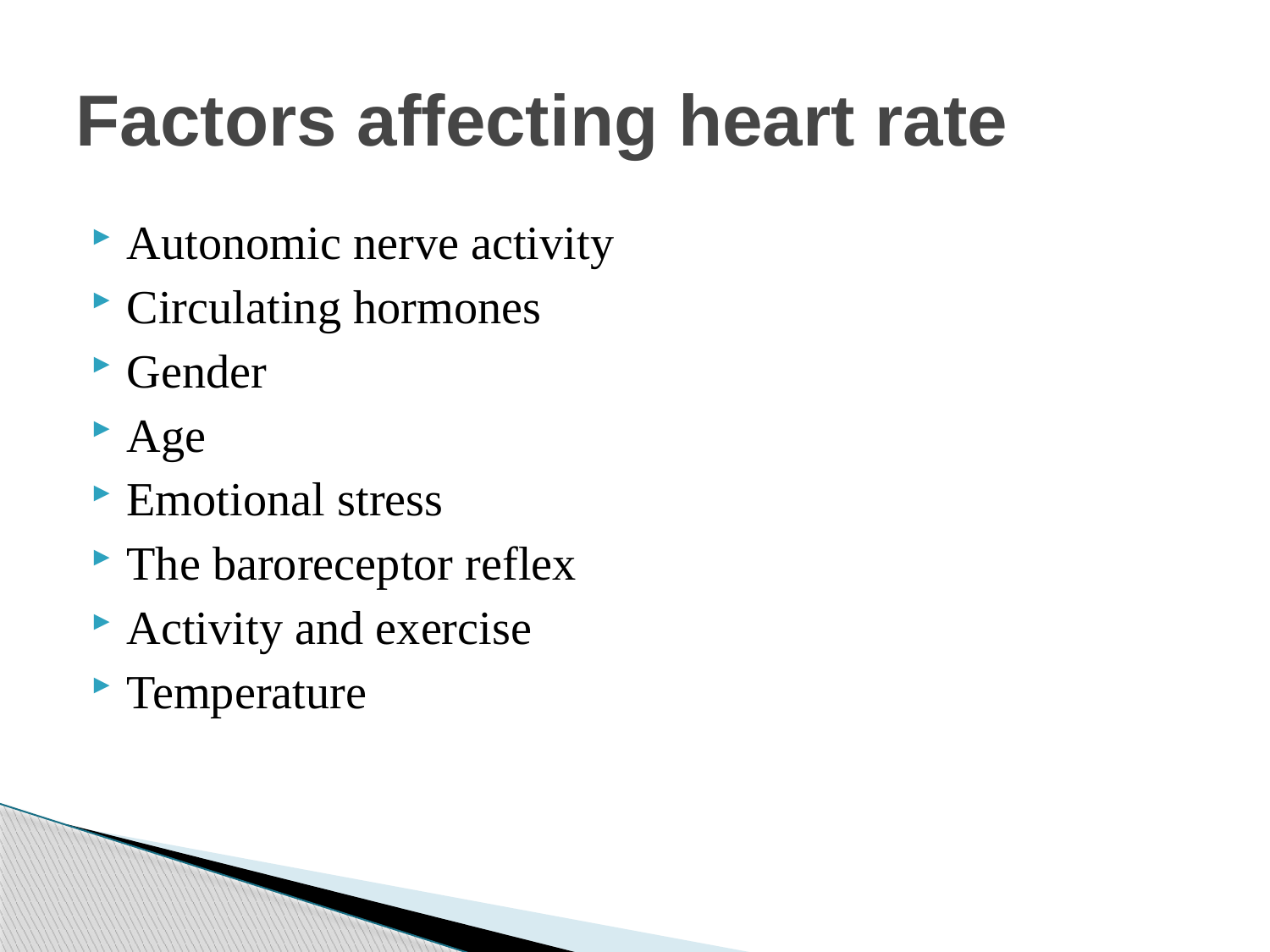

# Factors affecting heart rate
Autonomic nerve activity
Circulating hormones
Gender
Age
Emotional stress
The baroreceptor reflex
Activity and exercise
Temperature